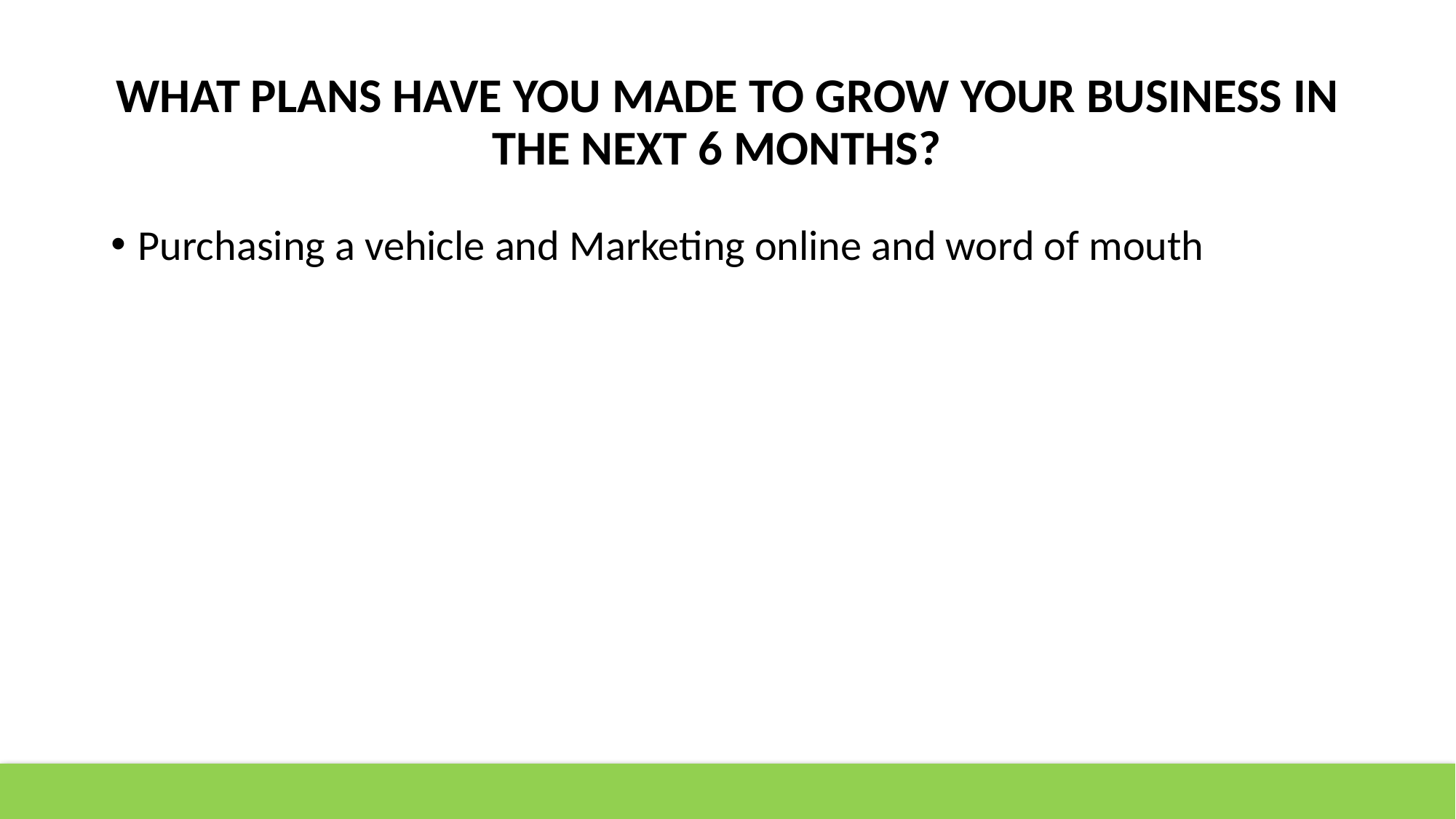

# WHAT PLANS HAVE YOU MADE TO GROW YOUR BUSINESS IN THE NEXT 6 MONTHS?
Purchasing a vehicle and Marketing online and word of mouth